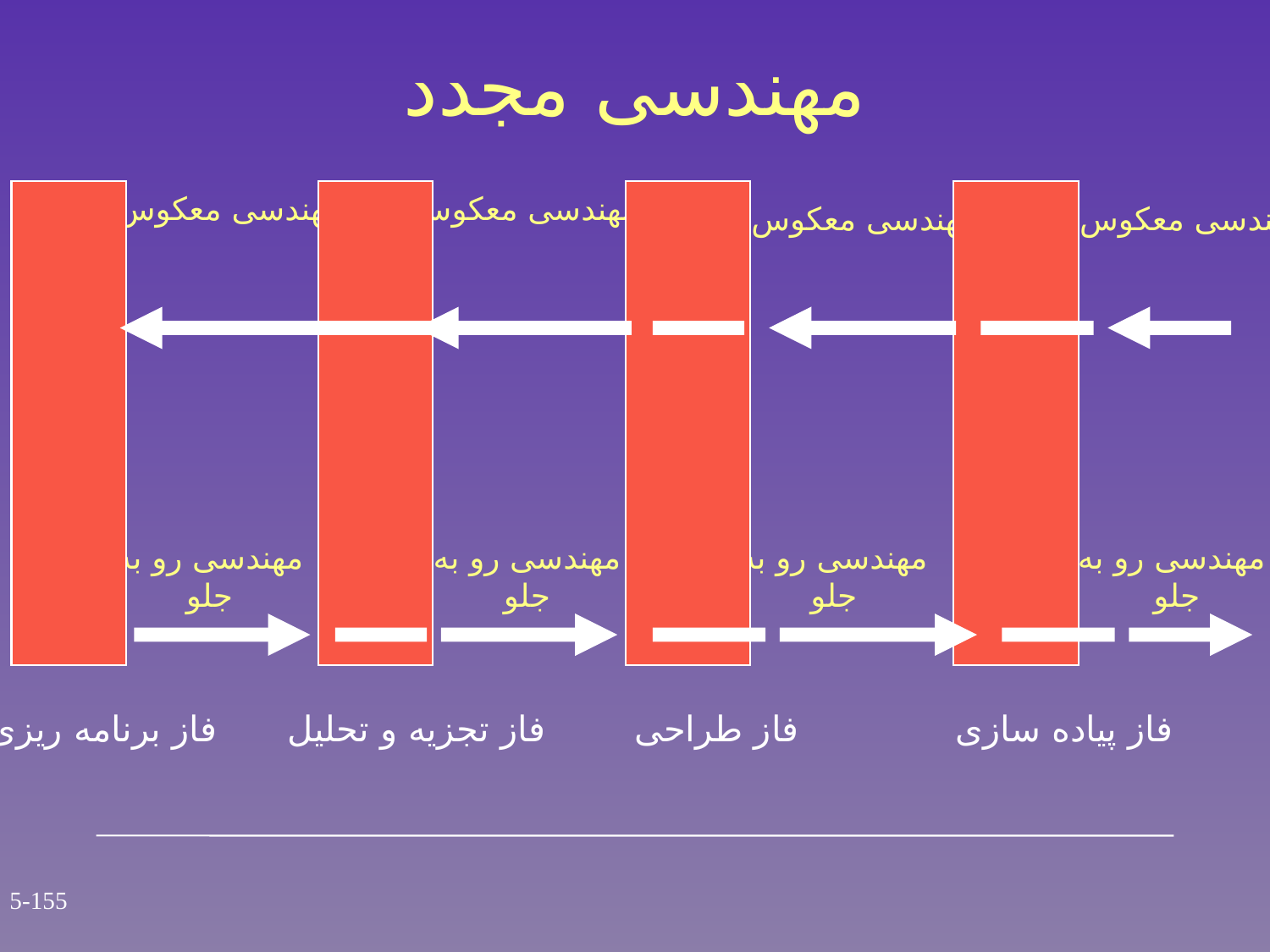

# مهندسی مجدد

مهندسی معکوس
مهندسی معکوس
مهندسی معکوس
مهندسی معکوس

مهندسی رو به
جلو
مهندسی رو به
جلو
مهندسی رو به
جلو
مهندسی رو به
جلو

فاز برنامه ریزی
فاز تجزیه و تحلیل
فاز طراحی
فاز پیاده سازی

5-155